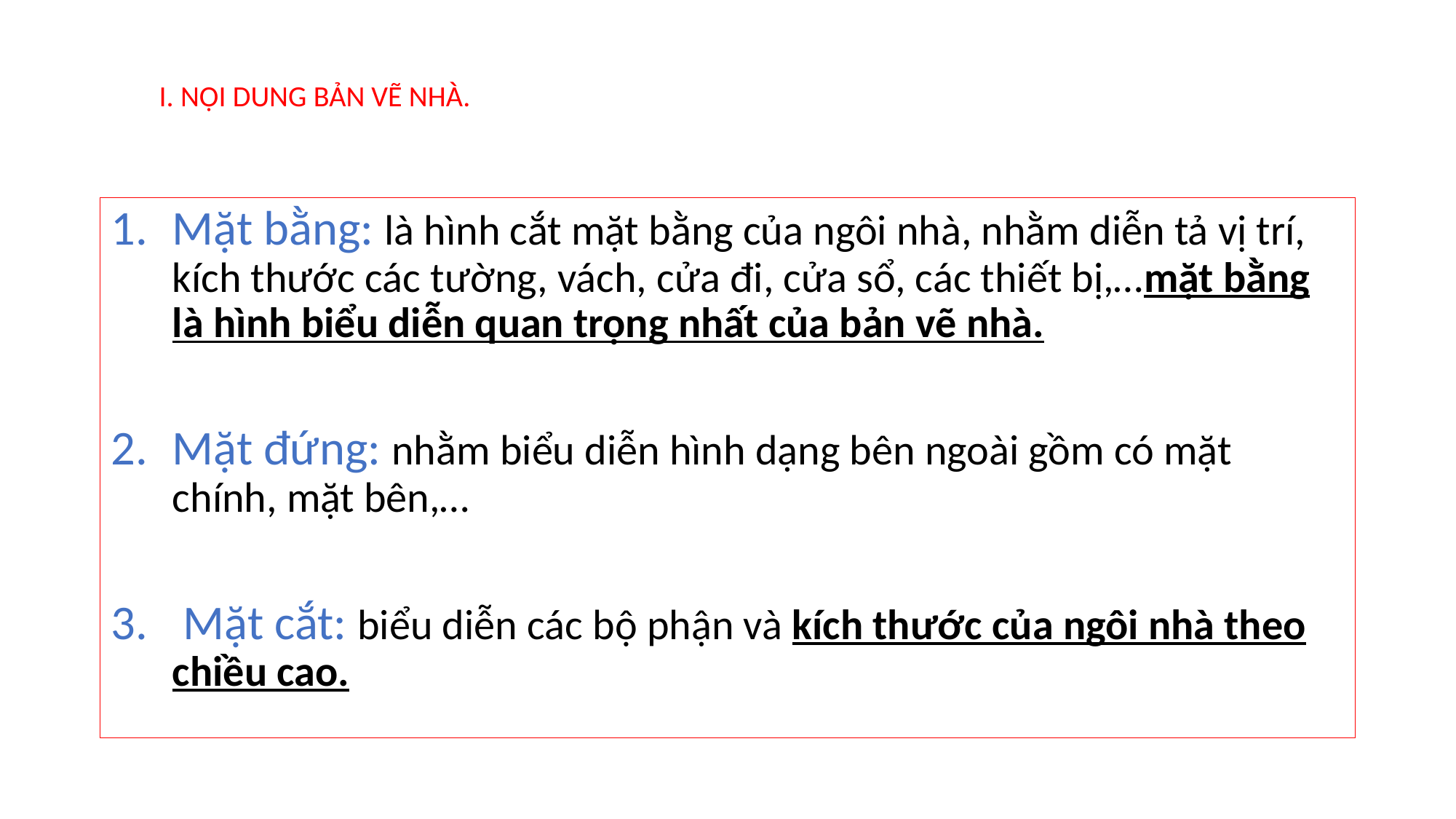

# I. NỘI DUNG BẢN VẼ NHÀ.
Mặt bằng: là hình cắt mặt bằng của ngôi nhà, nhằm diễn tả vị trí, kích thước các tường, vách, cửa đi, cửa sổ, các thiết bị,…mặt bằng là hình biểu diễn quan trọng nhất của bản vẽ nhà.

Mặt đứng: nhằm biểu diễn hình dạng bên ngoài gồm có mặt chính, mặt bên,…

 Mặt cắt: biểu diễn các bộ phận và kích thước của ngôi nhà theo chiều cao.